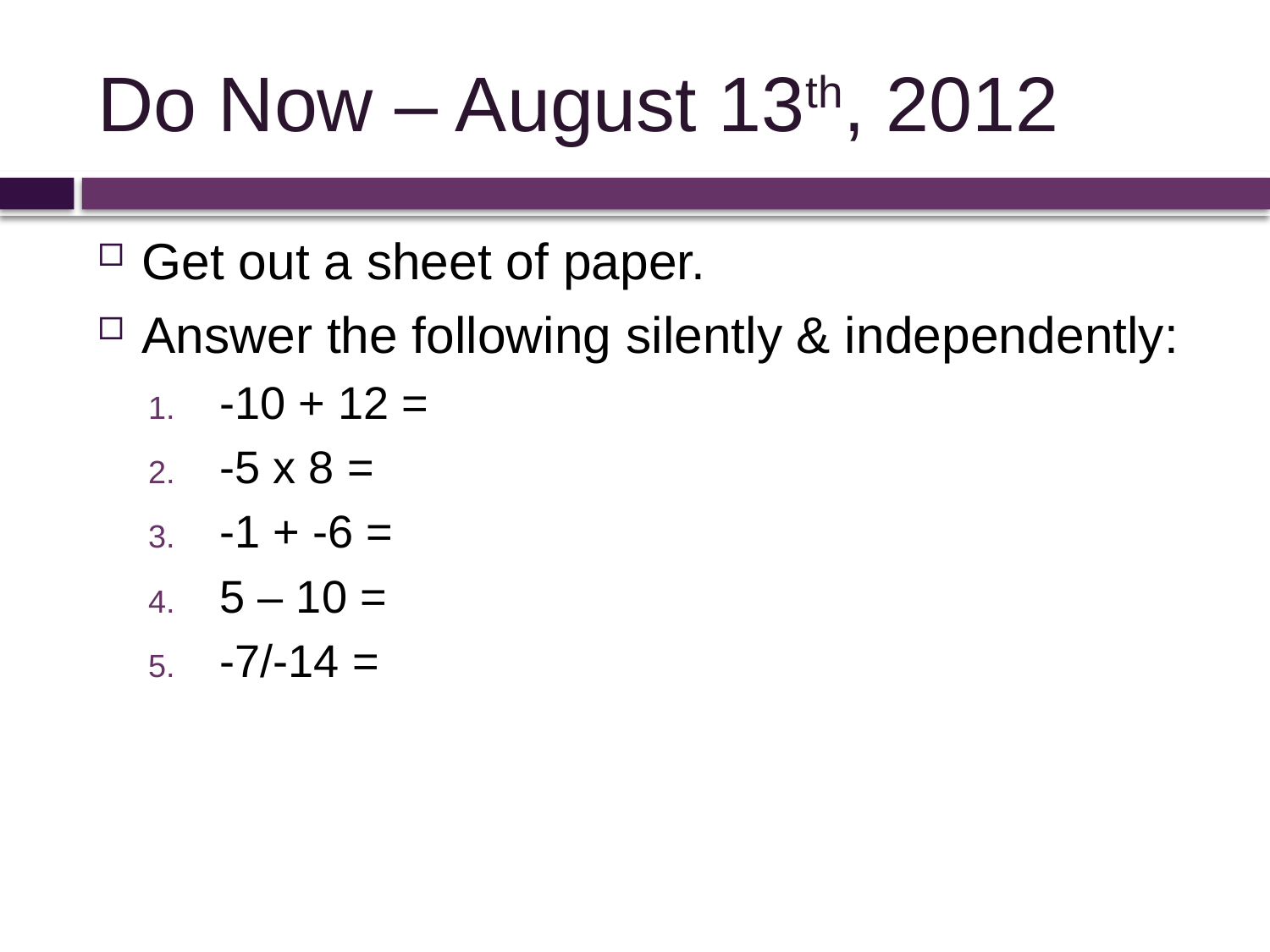

# Do Now – August 13th, 2012
Get out a sheet of paper.
Answer the following silently & independently:
-10 + 12 =
-5 x 8 =
-1 + -6 =
5 – 10 =
-7/-14 =